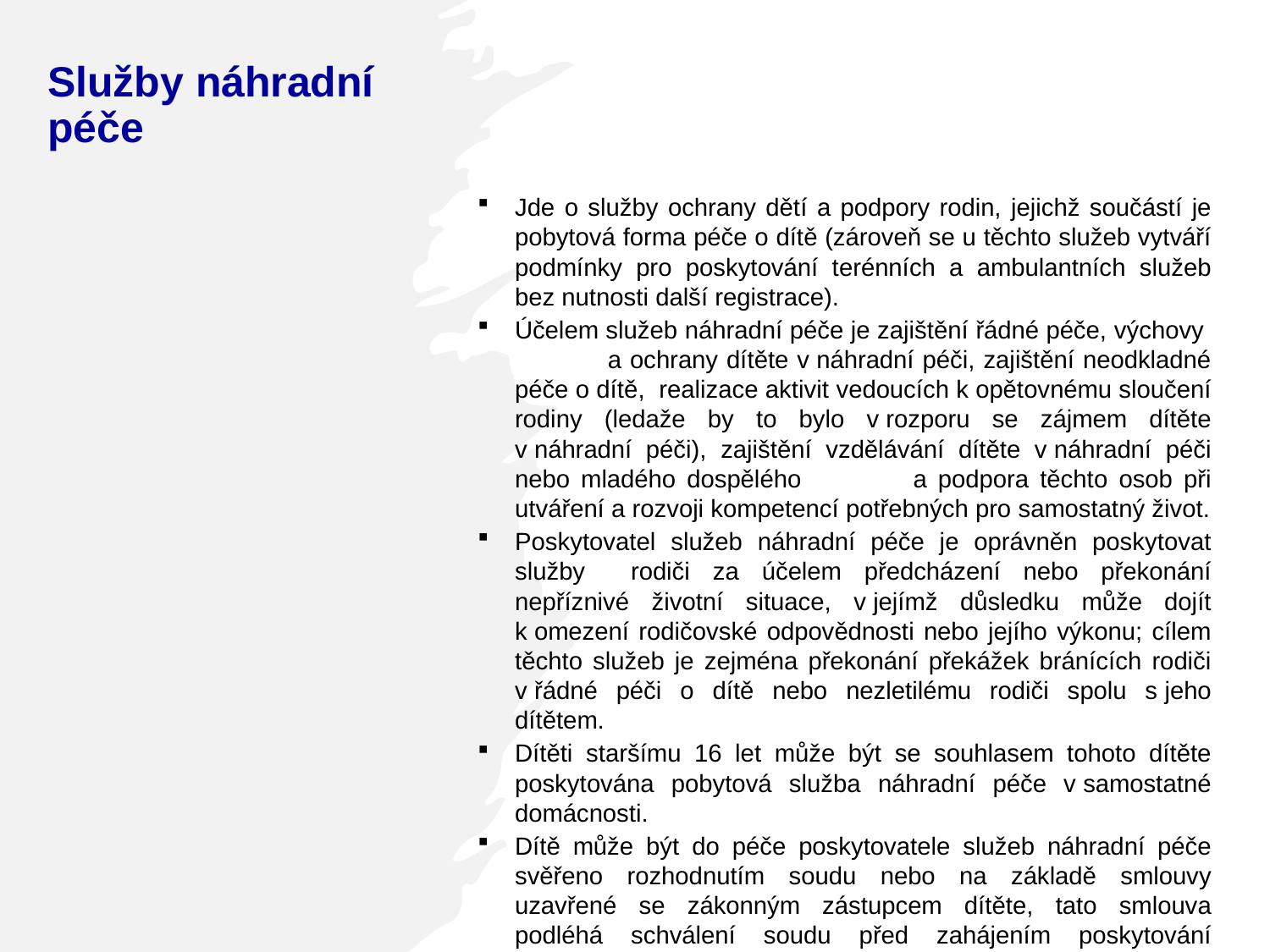

# Služby náhradní péče

Jde o služby ochrany dětí a podpory rodin, jejichž součástí je pobytová forma péče o dítě (zároveň se u těchto služeb vytváří podmínky pro poskytování terénních a ambulantních služeb bez nutnosti další registrace).
Účelem služeb náhradní péče je zajištění řádné péče, výchovy             a ochrany dítěte v náhradní péči, zajištění neodkladné péče o dítě,  realizace aktivit vedoucích k opětovnému sloučení rodiny (ledaže by to bylo v rozporu se zájmem dítěte v náhradní péči), zajištění vzdělávání dítěte v náhradní péči nebo mladého dospělého          a podpora těchto osob při utváření a rozvoji kompetencí potřebných pro samostatný život.
Poskytovatel služeb náhradní péče je oprávněn poskytovat služby  rodiči za účelem předcházení nebo překonání nepříznivé životní situace, v jejímž důsledku může dojít k omezení rodičovské odpovědnosti nebo jejího výkonu; cílem těchto služeb je zejména překonání překážek bránících rodiči v řádné péči o dítě nebo nezletilému rodiči spolu s jeho dítětem.
Dítěti staršímu 16 let může být se souhlasem tohoto dítěte poskytována pobytová služba náhradní péče v samostatné domácnosti.
Dítě může být do péče poskytovatele služeb náhradní péče svěřeno rozhodnutím soudu nebo na základě smlouvy uzavřené se zákonným zástupcem dítěte, tato smlouva podléhá schválení soudu před zahájením poskytování pobytové služby náhradní péče dítěti.
Je stanovena minimální věková hranice pro poskytnutí pobytové služby (vychází se ze současné hranice 3 let, zároveň se vytváří předpoklady pro její postupné zvyšování).